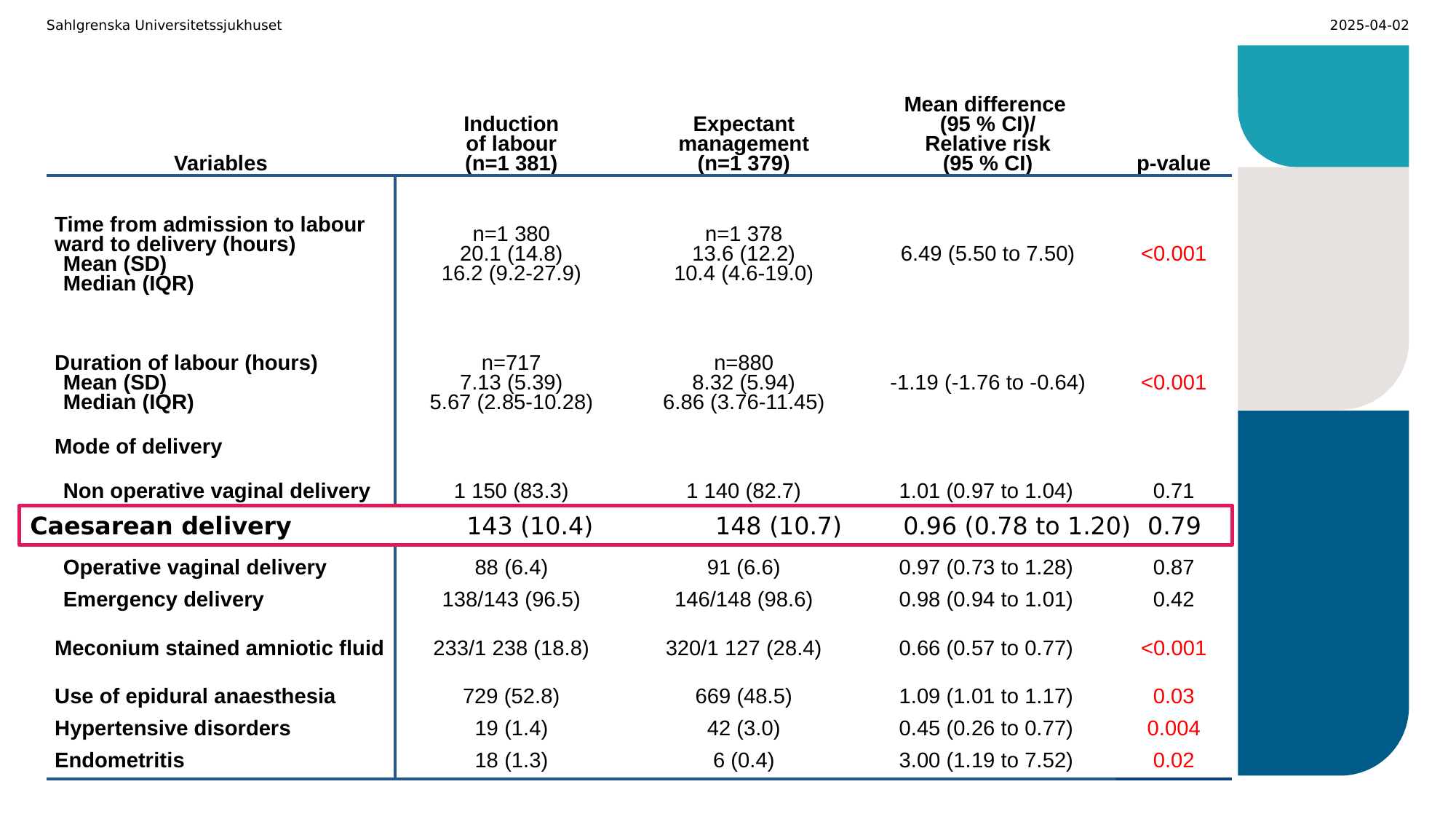

Sahlgrenska Universitetssjukhuset
2025-04-02
| Variables | Induction of labour (n=1 381) | Expectant management (n=1 379) | Mean difference (95 % CI)/ Relative risk (95 % CI) | p-value |
| --- | --- | --- | --- | --- |
| Time from admission to labour ward to delivery (hours) Mean (SD) Median (IQR) | n=1 380 20.1 (14.8) 16.2 (9.2-27.9) | n=1 378 13.6 (12.2) 10.4 (4.6-19.0) | 6.49 (5.50 to 7.50) | <0.001 |
| Duration of labour (hours) Mean (SD) Median (IQR) | n=717 7.13 (5.39) 5.67 (2.85-10.28) | n=880 8.32 (5.94) 6.86 (3.76-11.45) | -1.19 (-1.76 to -0.64) | <0.001 |
| Mode of delivery |  |  |  |  |
| Non operative vaginal delivery | 1 150 (83.3) | 1 140 (82.7) | 1.01 (0.97 to 1.04) | 0.71 |
| Caesarean delivery | 143 (10.4) | 148 (10.7) | 0.96 (0.78 to 1.20) ‡ | 0.79 |
| Operative vaginal delivery | 88 (6.4) | 91 (6.6) | 0.97 (0.73 to 1.28) | 0.87 |
| Emergency delivery | 138/143 (96.5) | 146/148 (98.6) | 0.98 (0.94 to 1.01) | 0.42 |
| Meconium stained amniotic fluid | 233/1 238 (18.8) | 320/1 127 (28.4) | 0.66 (0.57 to 0.77) | <0.001 |
| Use of epidural anaesthesia | 729 (52.8) | 669 (48.5) | 1.09 (1.01 to 1.17) | 0.03 |
| Hypertensive disorders | 19 (1.4) | 42 (3.0) | 0.45 (0.26 to 0.77) | 0.004 |
| Endometritis | 18 (1.3) | 6 (0.4) | 3.00 (1.19 to 7.52) | 0.02 |
Caesarean delivery 		143 (10.4)    	    148 (10.7)    	0.96 (0.78 to 1.20)   0.79